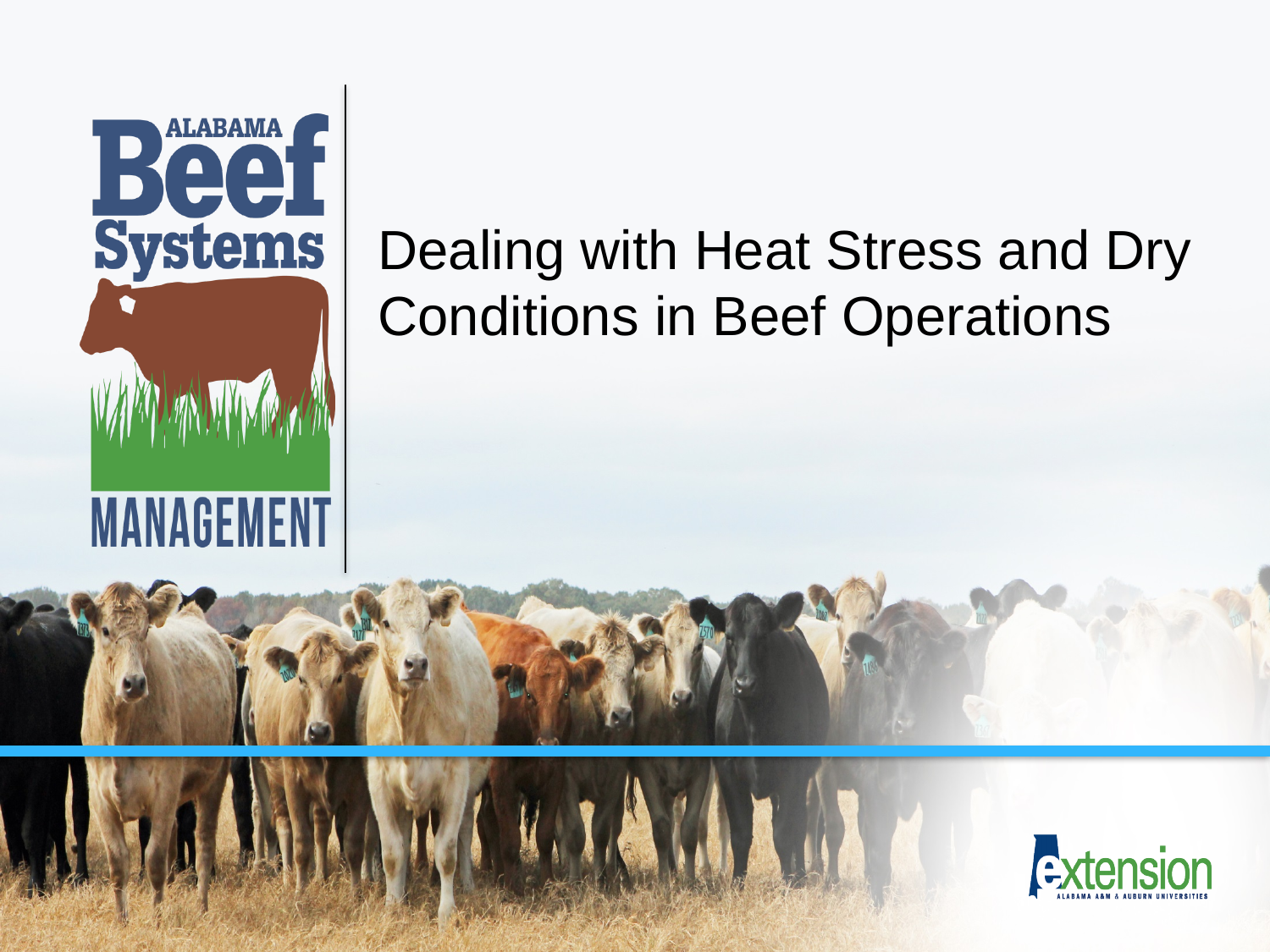

# Dealing with Heat Stress and Dry Conditions in Beef Operations